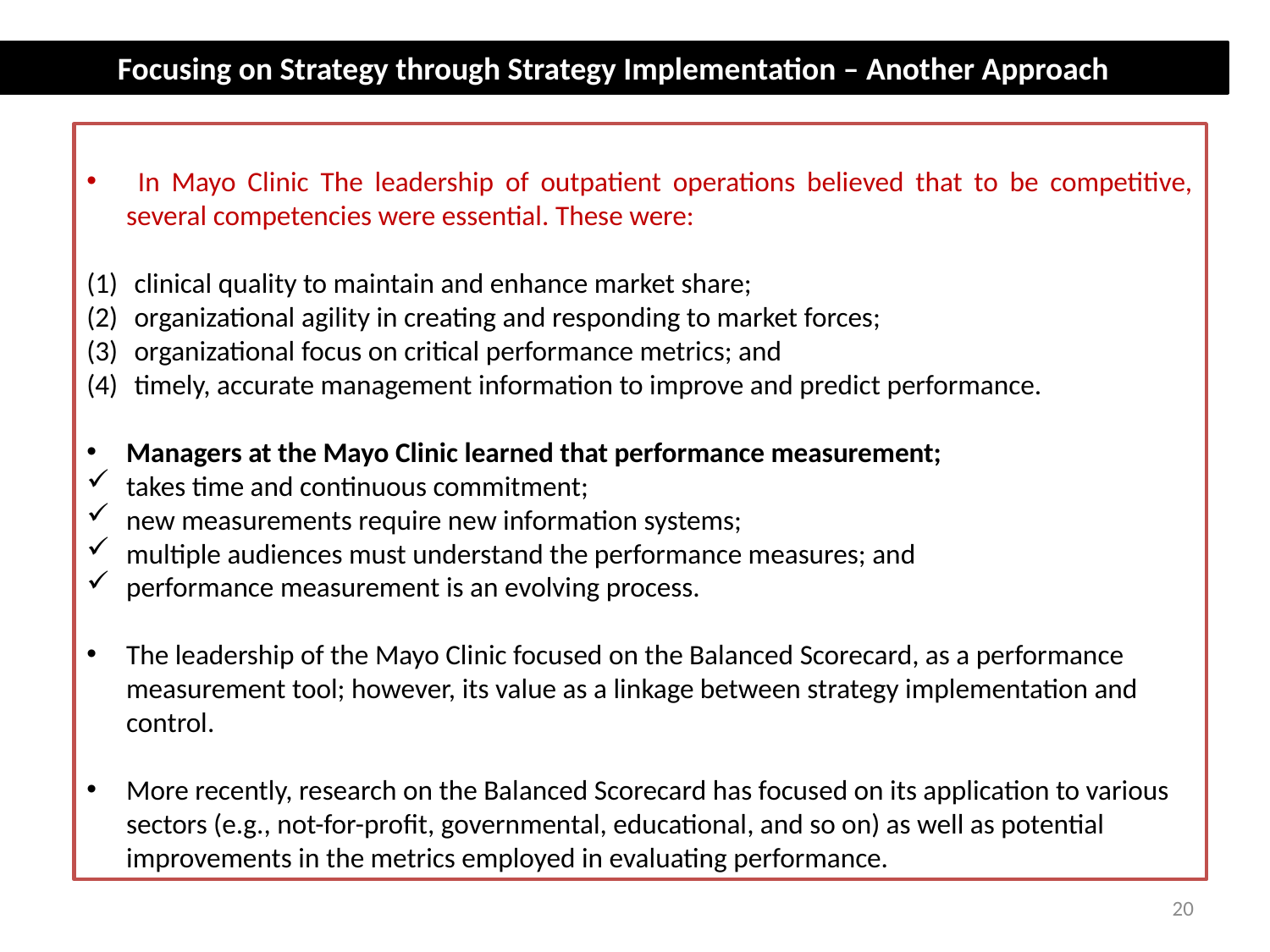

Focusing on Strategy through Strategy Implementation – Another Approach

 In Mayo Clinic The leadership of outpatient operations believed that to be competitive, several competencies were essential. These were:

clinical quality to maintain and enhance market share;
organizational agility in creating and responding to market forces;
organizational focus on critical performance metrics; and
timely, accurate management information to improve and predict performance.

Managers at the Mayo Clinic learned that performance measurement;
takes time and continuous commitment;
new measurements require new information systems;
multiple audiences must understand the performance measures; and
performance measurement is an evolving process.

The leadership of the Mayo Clinic focused on the Balanced Scorecard, as a performance measurement tool; however, its value as a linkage between strategy implementation and control.

More recently, research on the Balanced Scorecard has focused on its application to various sectors (e.g., not-for-proﬁt, governmental, educational, and so on) as well as potential improvements in the metrics employed in evaluating performance.
20